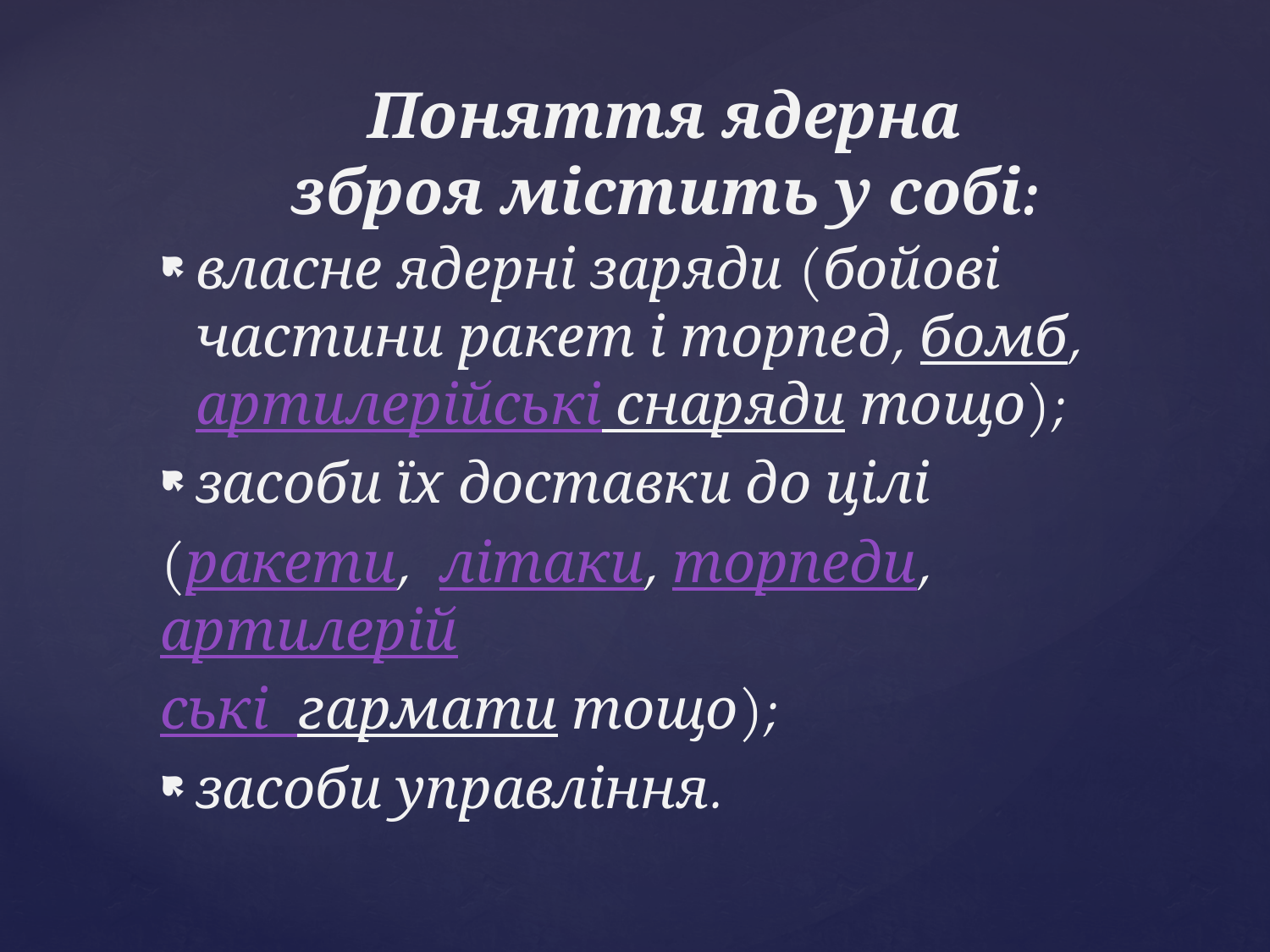

# Поняття ядерна зброя містить у собі:
власне ядерні заряди (бойові частини ракет і торпед, бомб, артилерійські снаряди тощо);
засоби їх доставки до цілі
(ракети,  літаки, торпеди, артилерій
ські  гармати тощо);
засоби управління.